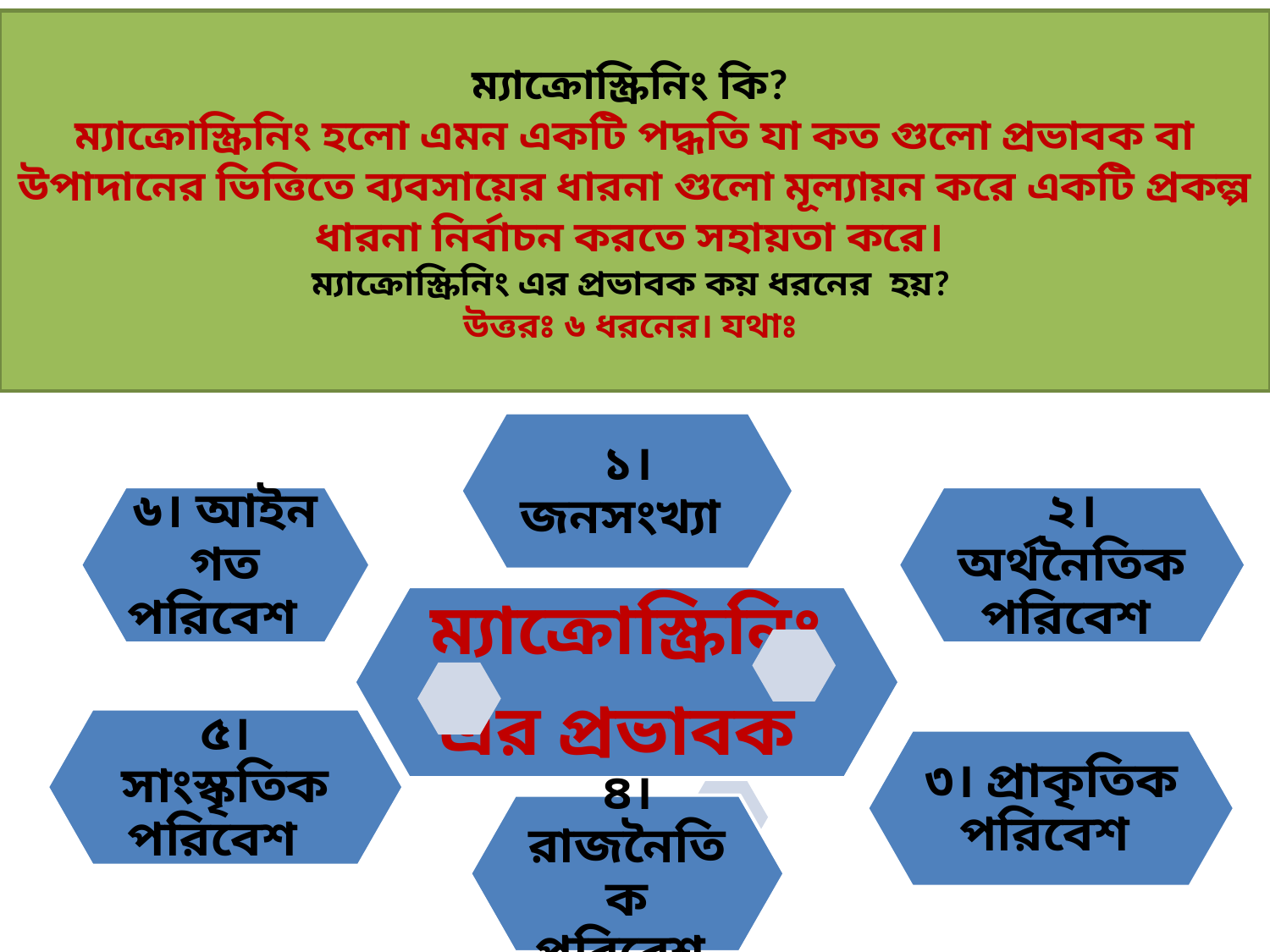

ম্যাক্রোস্ক্রিনিং কি?
ম্যাক্রোস্ক্রিনিং হলো এমন একটি পদ্ধতি যা কত গুলো প্রভাবক বা উপাদানের ভিত্তিতে ব্যবসায়ের ধারনা গুলো মূল্যায়ন করে একটি প্রকল্প ধারনা নির্বাচন করতে সহায়তা করে।
ম্যাক্রোস্ক্রিনিং এর প্রভাবক কয় ধরনের  হয়?
উত্তরঃ ৬ ধরনের। যথাঃ
ম্যাক্রোস্ক্রিনিং
এর প্রভাবক
১। জনসংখ্যা
২। অর্থনৈতিক পরিবেশ
৩। প্রাকৃতিক পরিবেশ
৪। রাজনৈতিক পরিবেশ
৫। সাংস্কৃতিক পরিবেশ
৬। আইন গত পরিবেশ